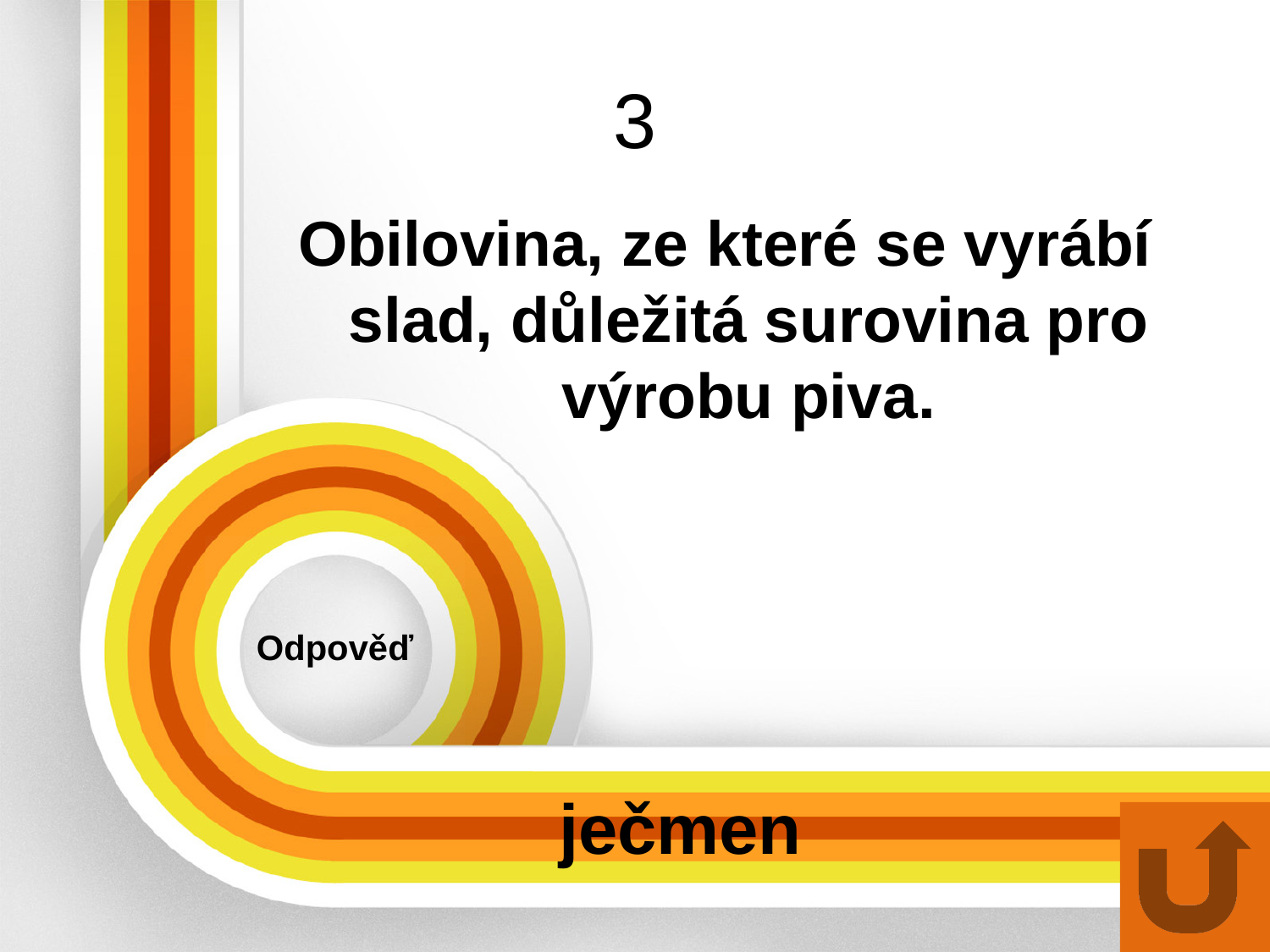

# 3
Obilovina, ze které se vyrábí slad, důležitá surovina pro výrobu piva.
Odpověď
ječmen